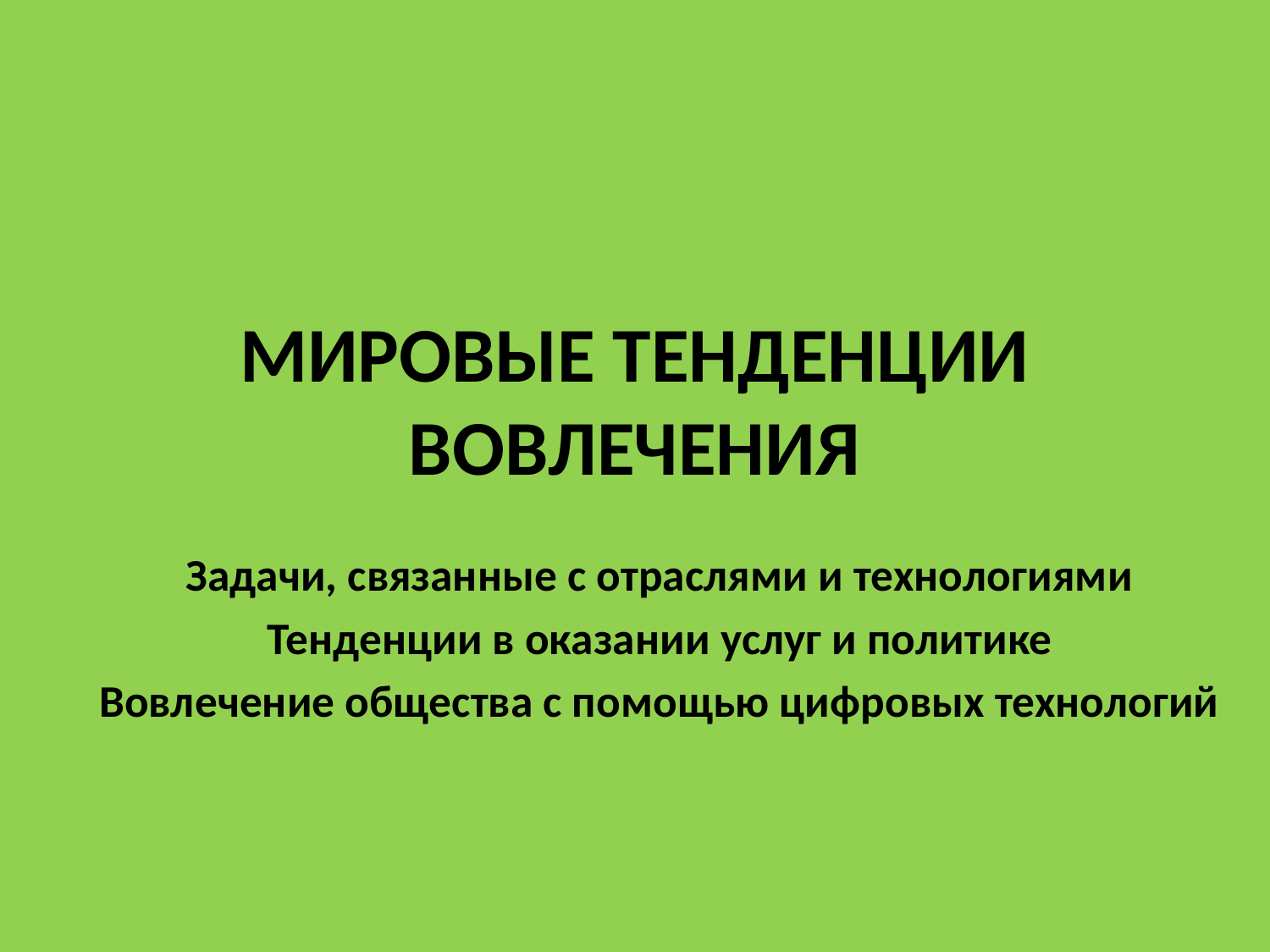

# МИРОВЫЕ ТЕНДЕНЦИИ ВОВЛЕЧЕНИЯ
Задачи, связанные с отраслями и технологиями
Тенденции в оказании услуг и политике
Вовлечение общества с помощью цифровых технологий